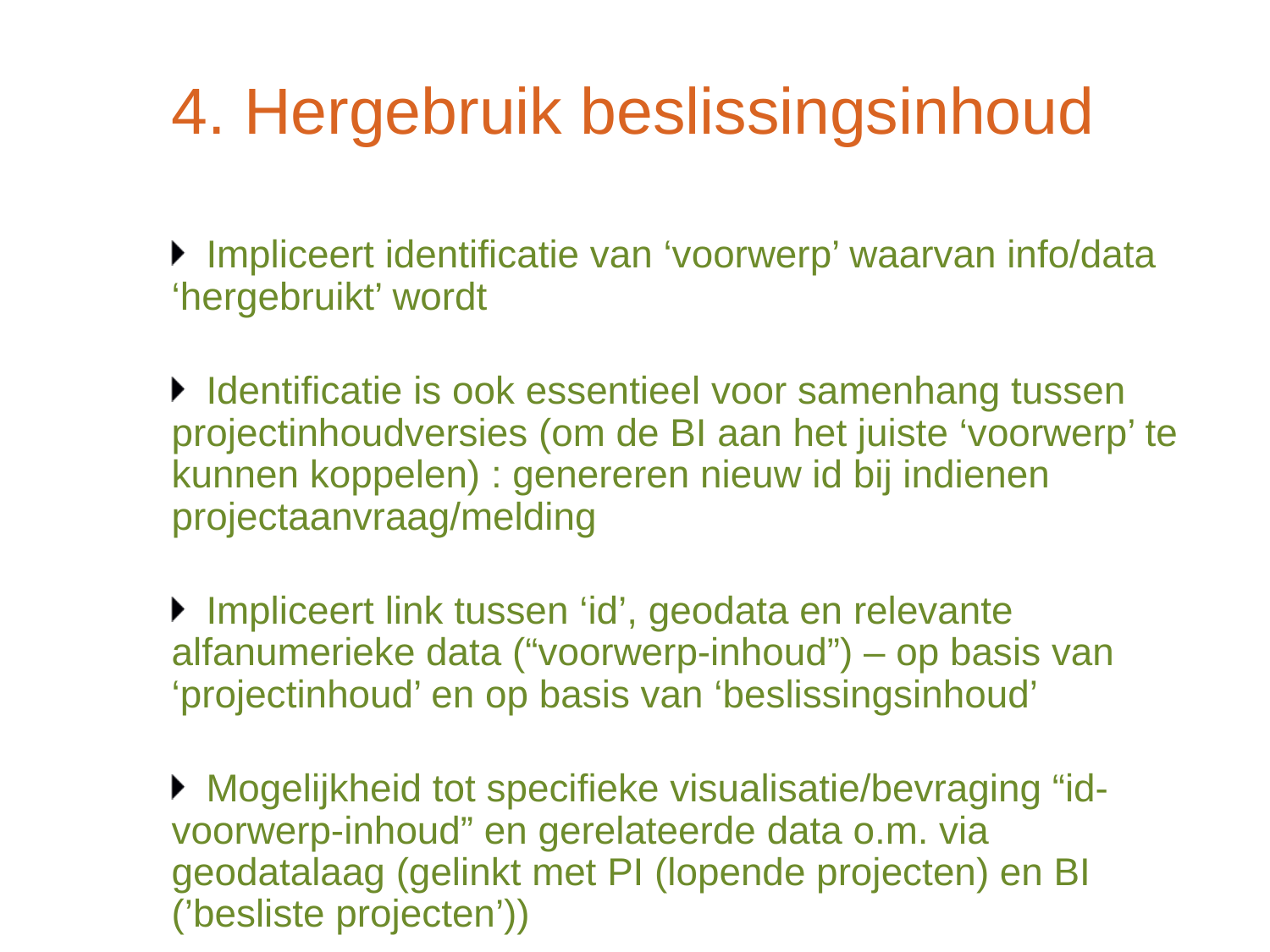

# 4. Hergebruik beslissingsinhoud
Impliceert identificatie van ‘voorwerp’ waarvan info/data ‘hergebruikt’ wordt

Identificatie is ook essentieel voor samenhang tussen projectinhoudversies (om de BI aan het juiste ‘voorwerp’ te kunnen koppelen) : genereren nieuw id bij indienen projectaanvraag/melding

Impliceert link tussen ‘id’, geodata en relevante alfanumerieke data (“voorwerp-inhoud”) – op basis van ‘projectinhoud’ en op basis van ‘beslissingsinhoud’

Mogelijkheid tot specifieke visualisatie/bevraging “id-voorwerp-inhoud” en gerelateerde data o.m. via geodatalaag (gelinkt met PI (lopende projecten) en BI (’besliste projecten’))